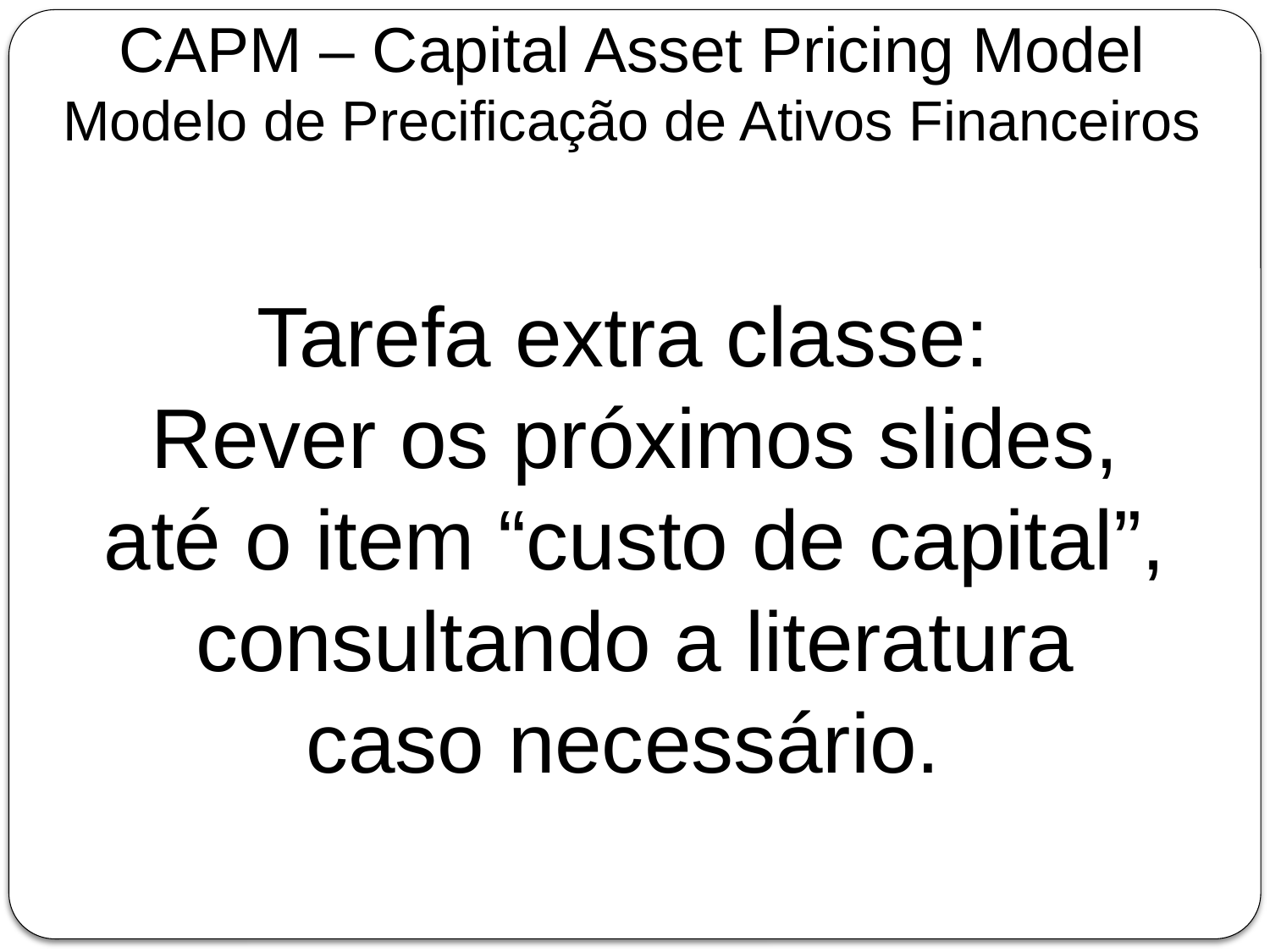

CAPM – Capital Asset Pricing Model
Modelo de Precificação de Ativos Financeiros
Tarefa extra classe:
Rever os próximos slides, até o item “custo de capital”, consultando a literatura caso necessário.